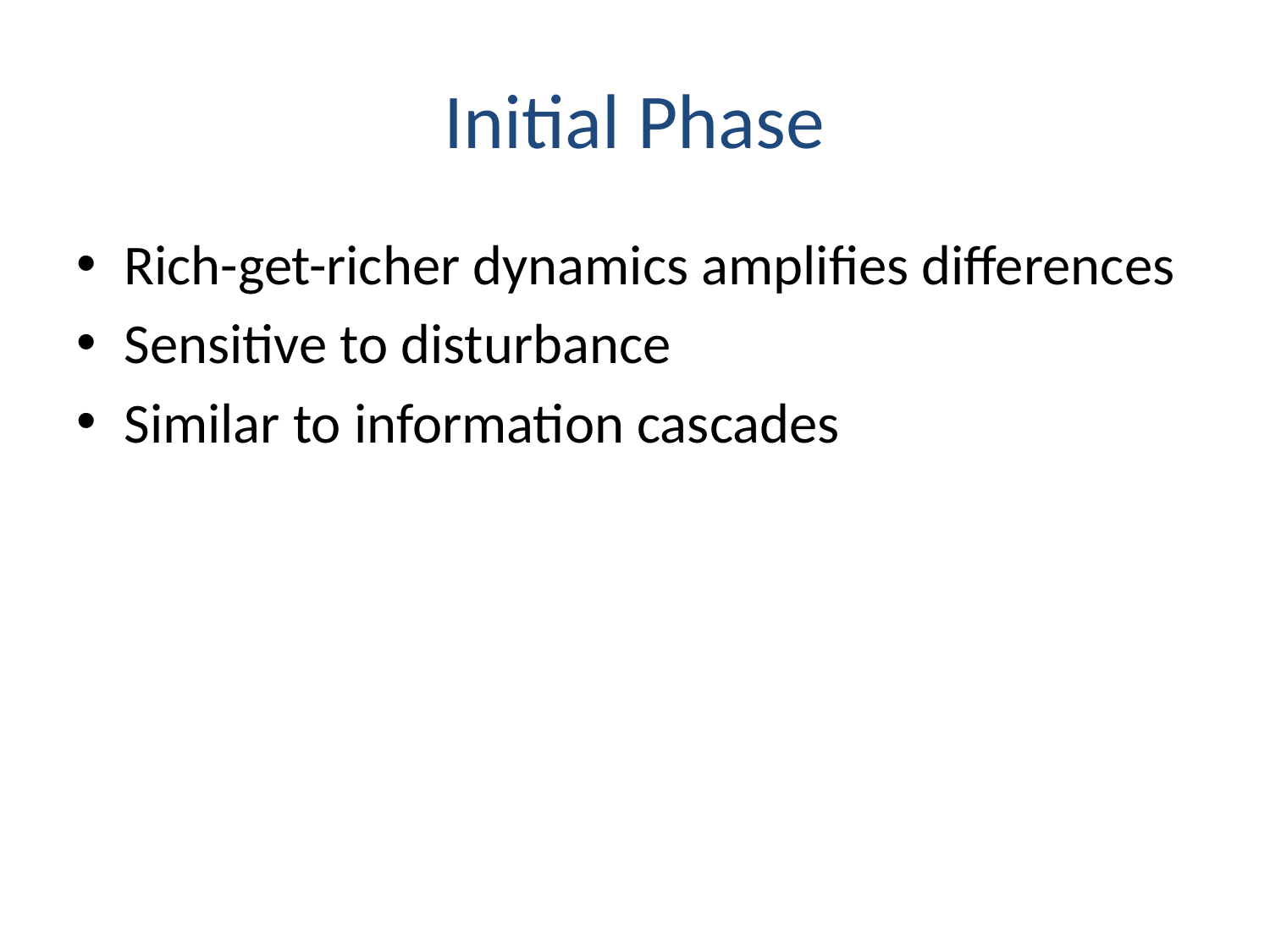

# Initial Phase
Rich-get-richer dynamics amplifies differences
Sensitive to disturbance
Similar to information cascades